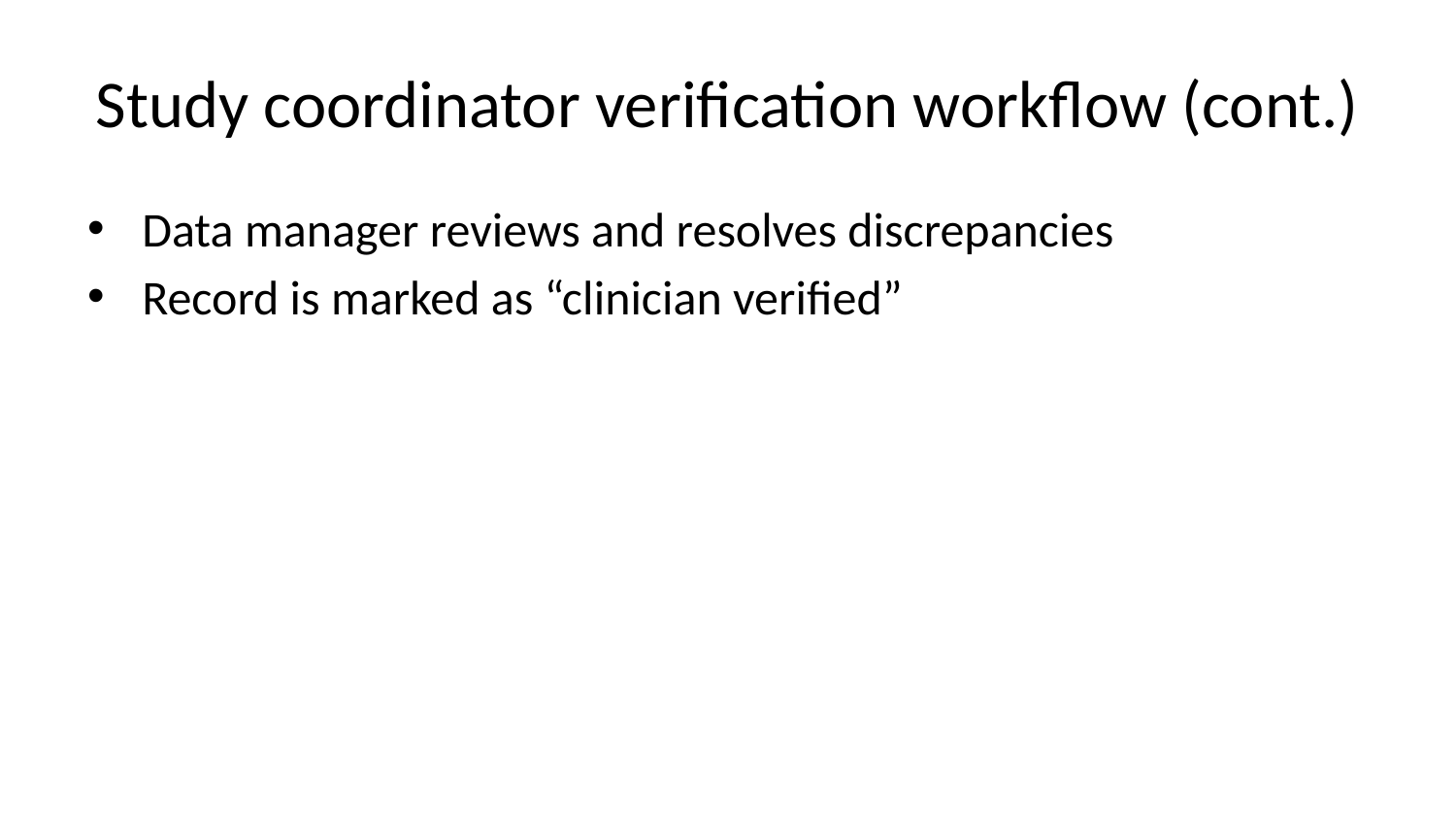

# Study coordinator verification workflow (cont.)
Data manager reviews and resolves discrepancies
Record is marked as “clinician verified”